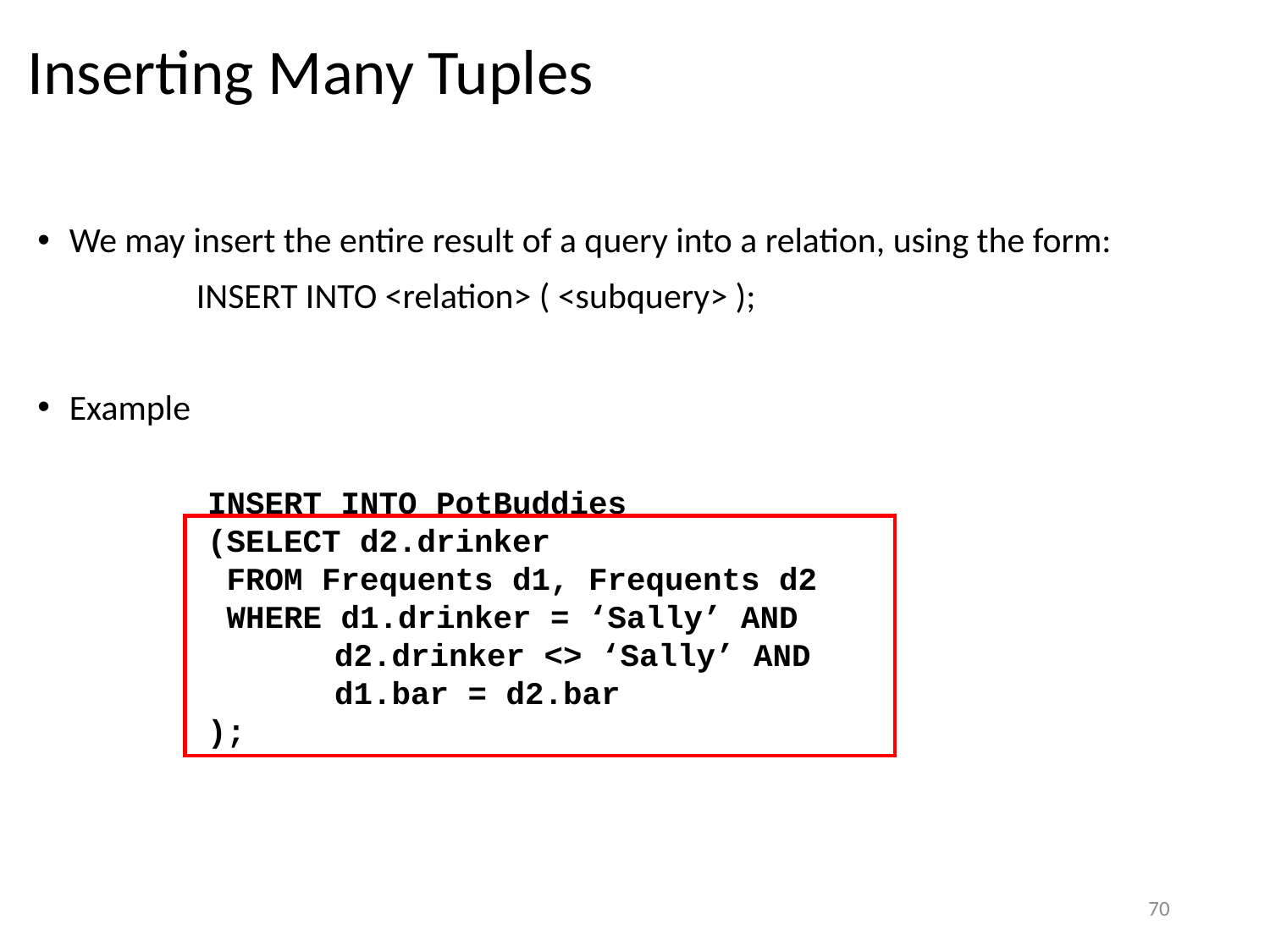

# Inserting Many Tuples
We may insert the entire result of a query into a relation, using the form:
		INSERT INTO <relation> ( <subquery> );

Example

INSERT INTO PotBuddies
(SELECT d2.drinker
 FROM Frequents d1, Frequents d2
 WHERE d1.drinker = ‘Sally’ AND
	d2.drinker <> ‘Sally’ AND
	d1.bar = d2.bar
);

70